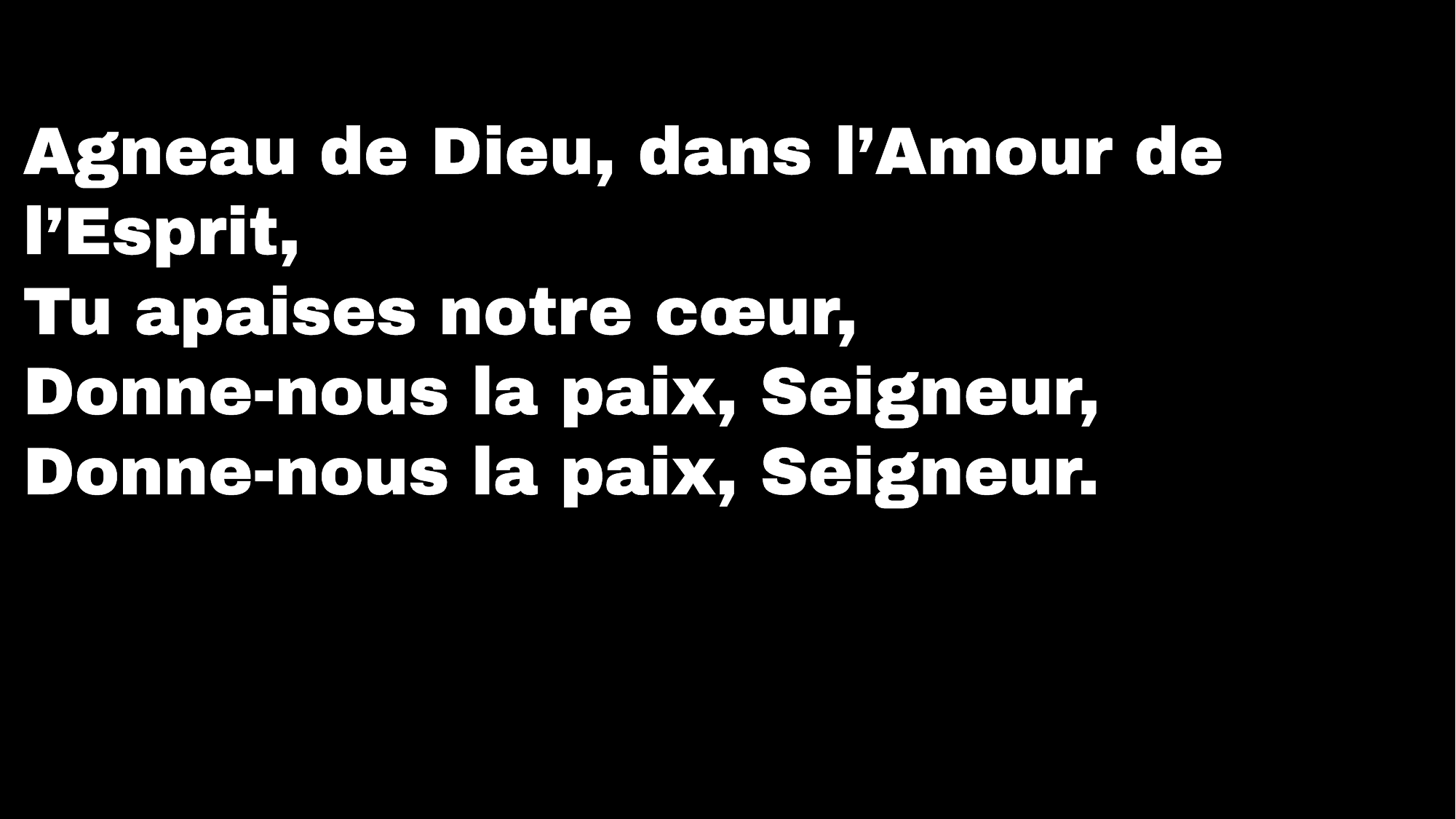

Agneau de Dieu, dans l’Amour de l’Esprit,
Tu apaises notre cœur,
Donne-nous la paix, Seigneur,
Donne-nous la paix, Seigneur.